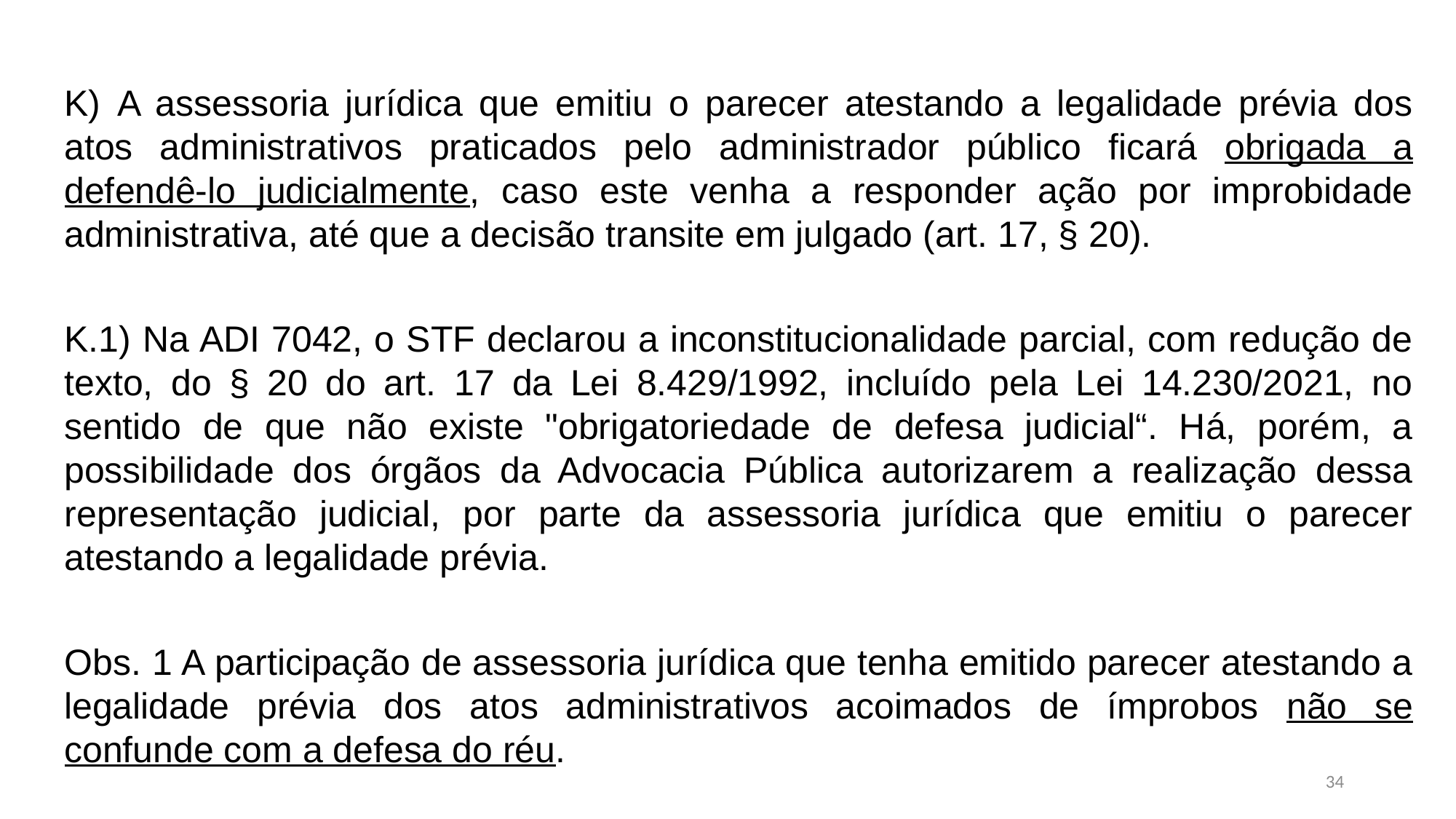

K) A assessoria jurídica que emitiu o parecer atestando a legalidade prévia dos atos administrativos praticados pelo administrador público ficará obrigada a defendê-lo judicialmente, caso este venha a responder ação por improbidade administrativa, até que a decisão transite em julgado (art. 17, § 20).

K.1) Na ADI 7042, o STF declarou a inconstitucionalidade parcial, com redução de texto, do § 20 do art. 17 da Lei 8.429/1992, incluído pela Lei 14.230/2021, no sentido de que não existe "obrigatoriedade de defesa judicial“. Há, porém, a possibilidade dos órgãos da Advocacia Pública autorizarem a realização dessa representação judicial, por parte da assessoria jurídica que emitiu o parecer atestando a legalidade prévia.

Obs. 1 A participação de assessoria jurídica que tenha emitido parecer atestando a legalidade prévia dos atos administrativos acoimados de ímprobos não se confunde com a defesa do réu.
34